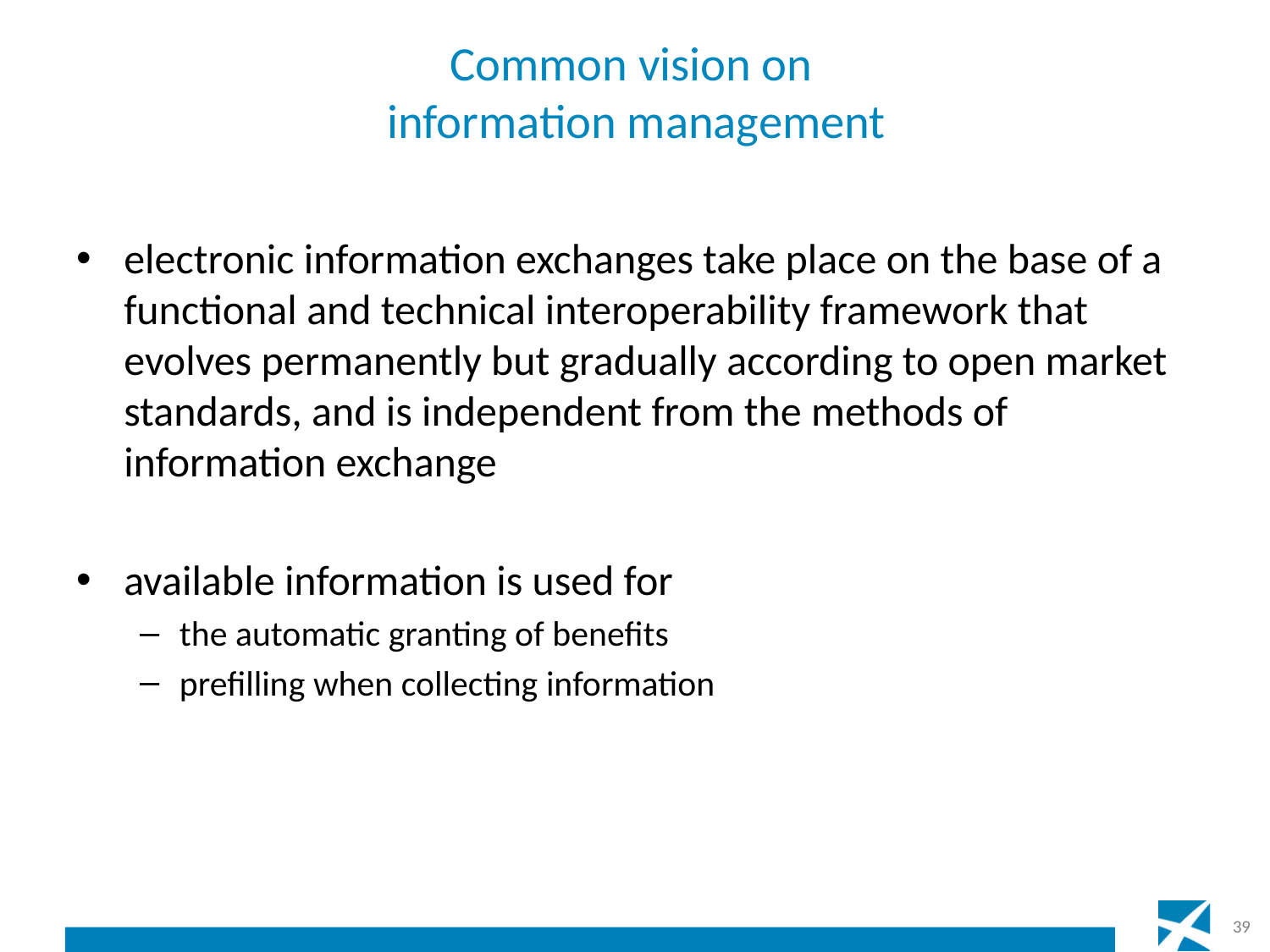

# Common vision on information management

electronic information exchanges take place on the base of a functional and technical interoperability framework that evolves permanently but gradually according to open market standards, and is independent from the methods of information exchange

available information is used for
the automatic granting of benefits
prefilling when collecting information

39